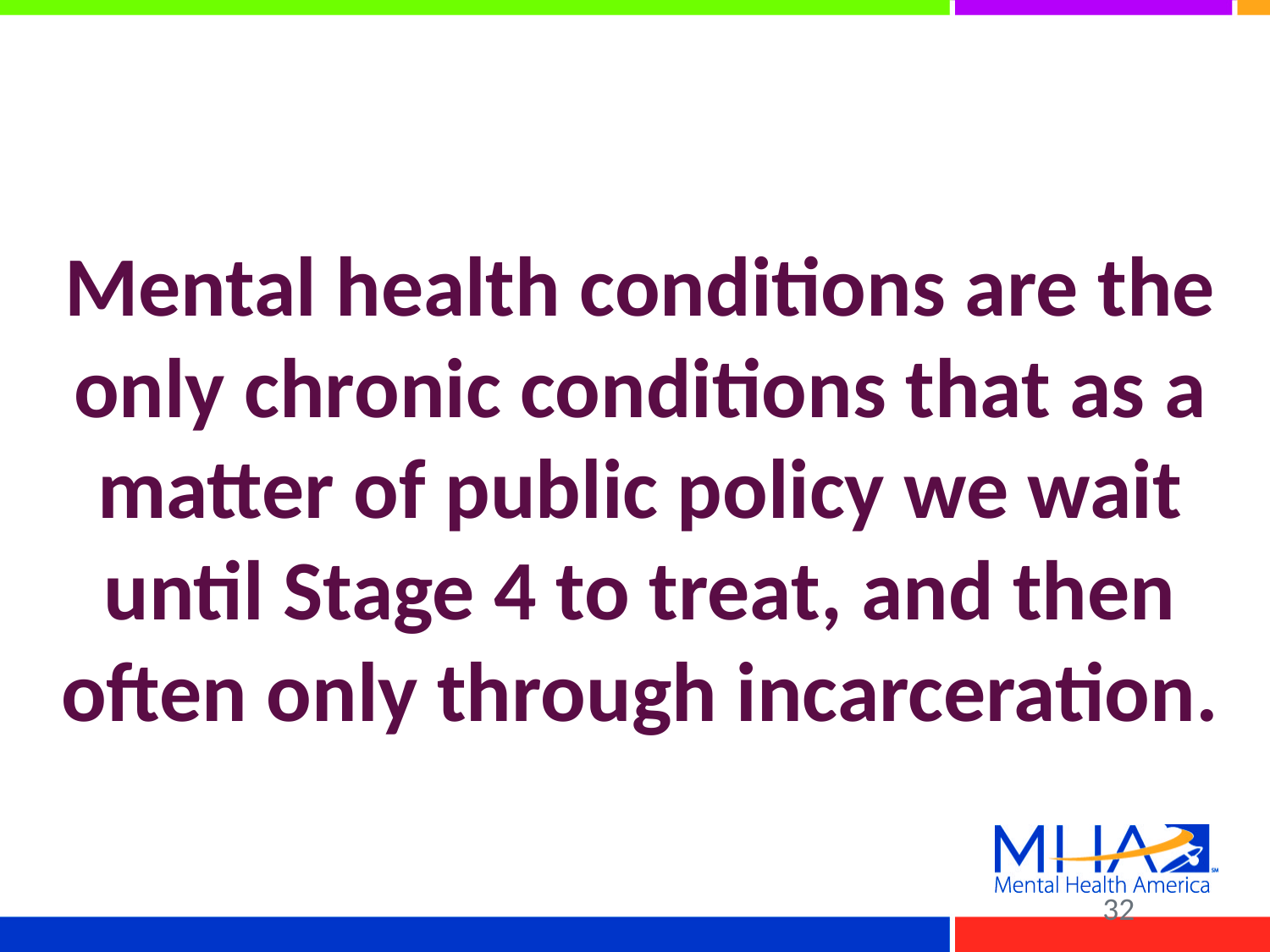

Mental health conditions are the only chronic conditions that as a matter of public policy we wait until Stage 4 to treat, and then often only through incarceration.
32